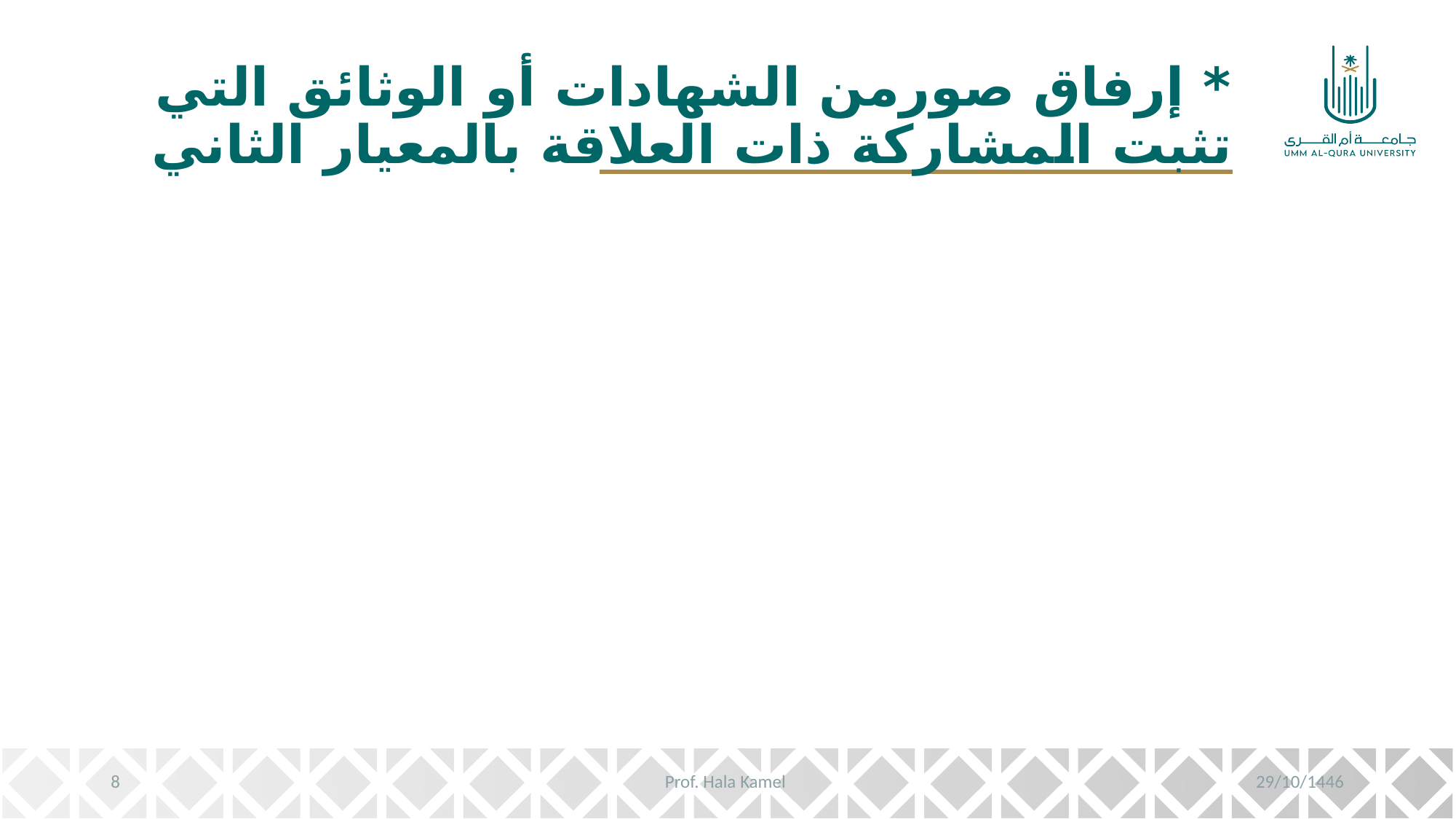

# * إرفاق صورمن الشهادات أو الوثائق التي تثبت المشاركة ذات العلاقة بالمعيار الثاني
8
Prof. Hala Kamel
29/10/1446